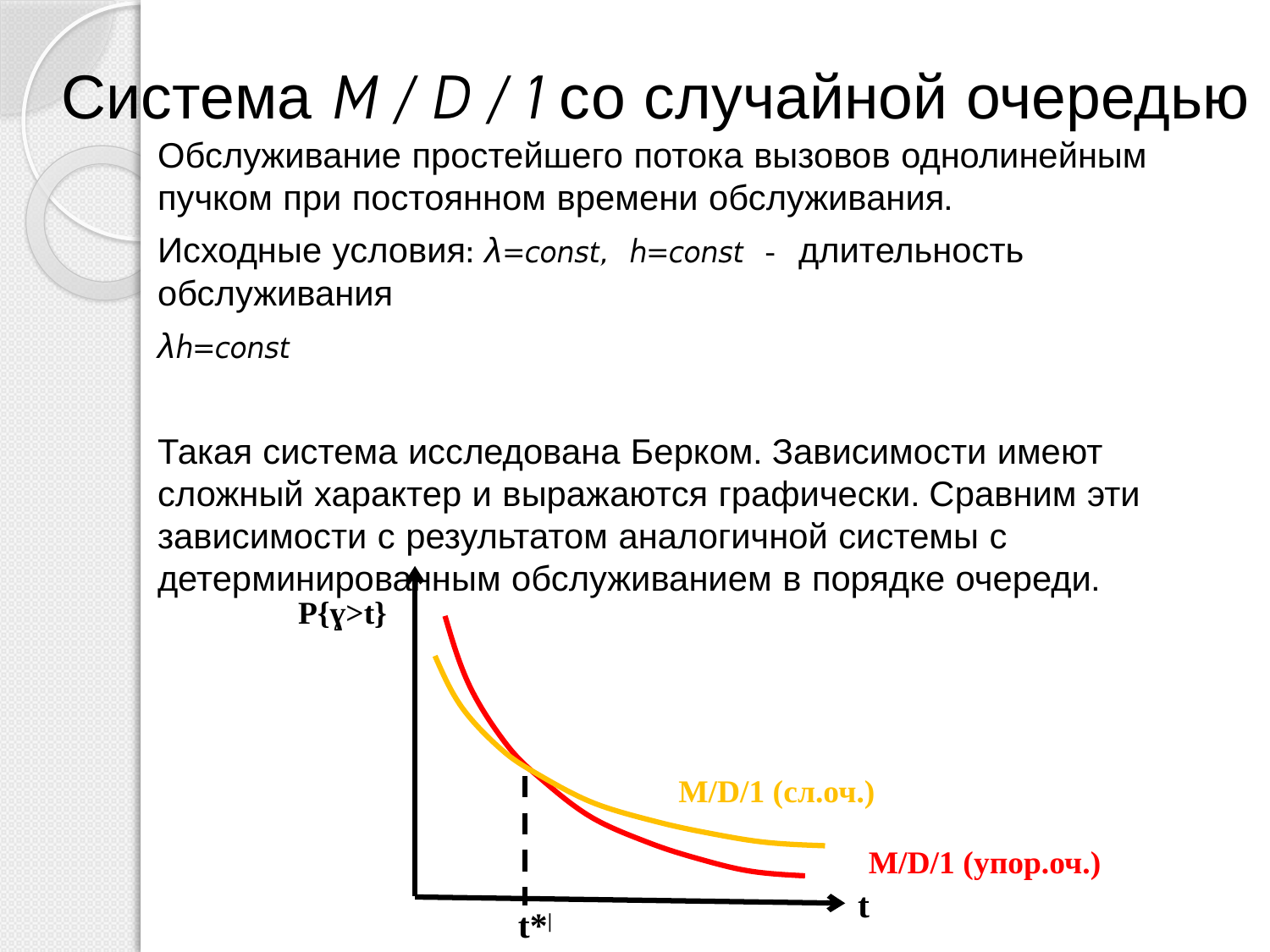

# Система M / D / 1 со случайной очередью
Обслуживание простейшего потока вызовов однолинейным пучком при постоянном времени обслуживания.
Исходные условия: λ=const,  h=const  -  длительность обслуживания
λh=const

Такая система исследована Берком. Зависимости имеют сложный характер и выражаются графически. Сравним эти зависимости с результатом аналогичной системы с детерминированным обслуживанием в порядке очереди.
P{ɣ>t}

M/D/1 (сл.оч.)
M/D/1 (упор.оч.)
t
t*|